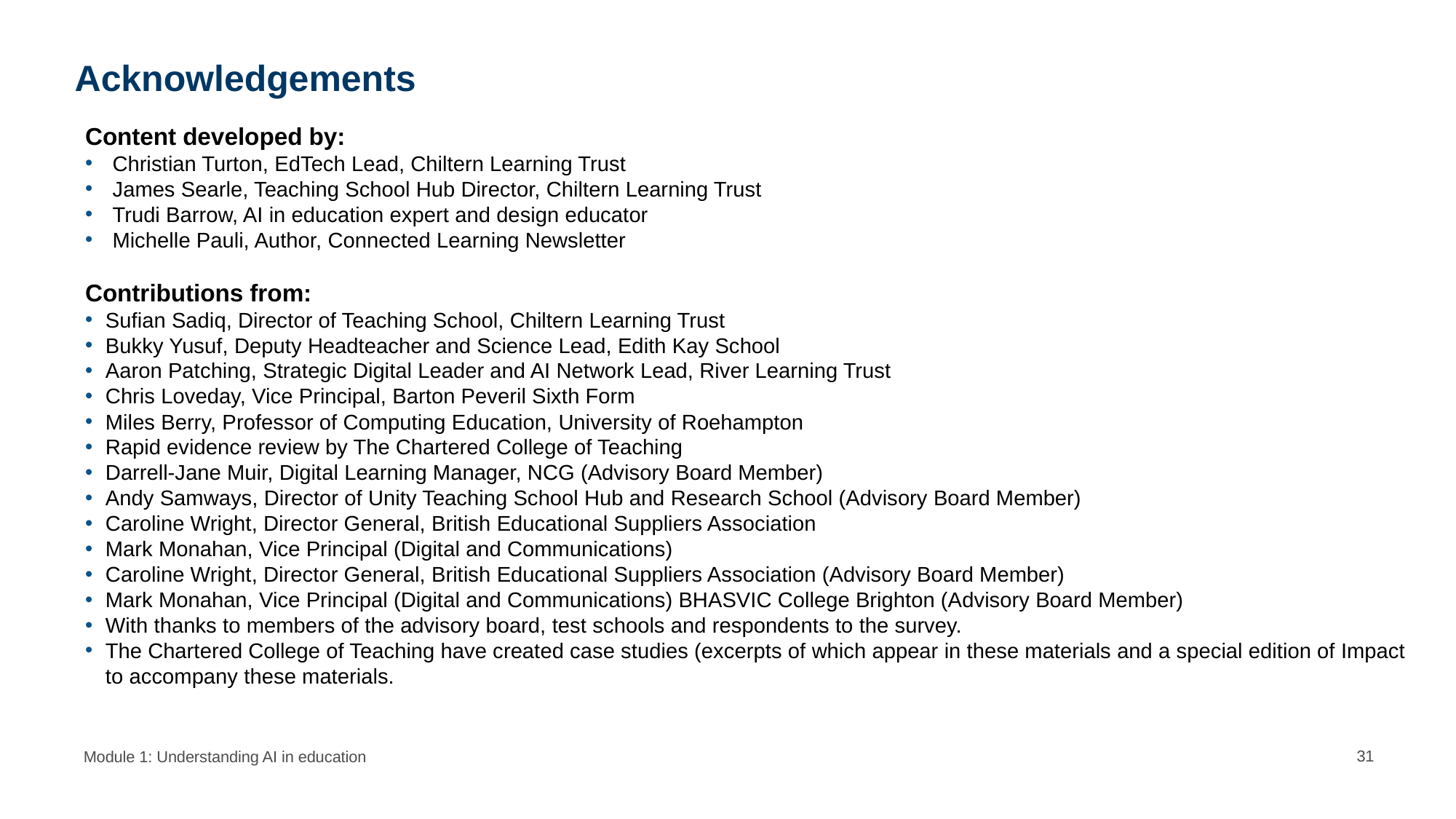

# Acknowledgements
Content developed by:
Christian Turton, EdTech Lead, Chiltern Learning Trust
James Searle, Teaching School Hub Director, Chiltern Learning Trust
Trudi Barrow, AI in education expert and design educator
Michelle Pauli, Author, Connected Learning Newsletter

Contributions from:
Sufian Sadiq, Director of Teaching School, Chiltern Learning Trust
Bukky Yusuf, Deputy Headteacher and Science Lead, Edith Kay School
Aaron Patching, Strategic Digital Leader and AI Network Lead, River Learning Trust
Chris Loveday, Vice Principal, Barton Peveril Sixth Form
Miles Berry, Professor of Computing Education, University of Roehampton
Rapid evidence review by The Chartered College of Teaching
Darrell-Jane Muir, Digital Learning Manager, NCG (Advisory Board Member)
Andy Samways, Director of Unity Teaching School Hub and Research School (Advisory Board Member)
Caroline Wright, Director General, British Educational Suppliers Association
Mark Monahan, Vice Principal (Digital and Communications)
Caroline Wright, Director General, British Educational Suppliers Association (Advisory Board Member)
Mark Monahan, Vice Principal (Digital and Communications) BHASVIC College Brighton (Advisory Board Member)
With thanks to members of the advisory board, test schools and respondents to the survey.
The Chartered College of Teaching have created case studies (excerpts of which appear in these materials and a special edition of Impact to accompany these materials.

31
Module 1: Understanding AI in education